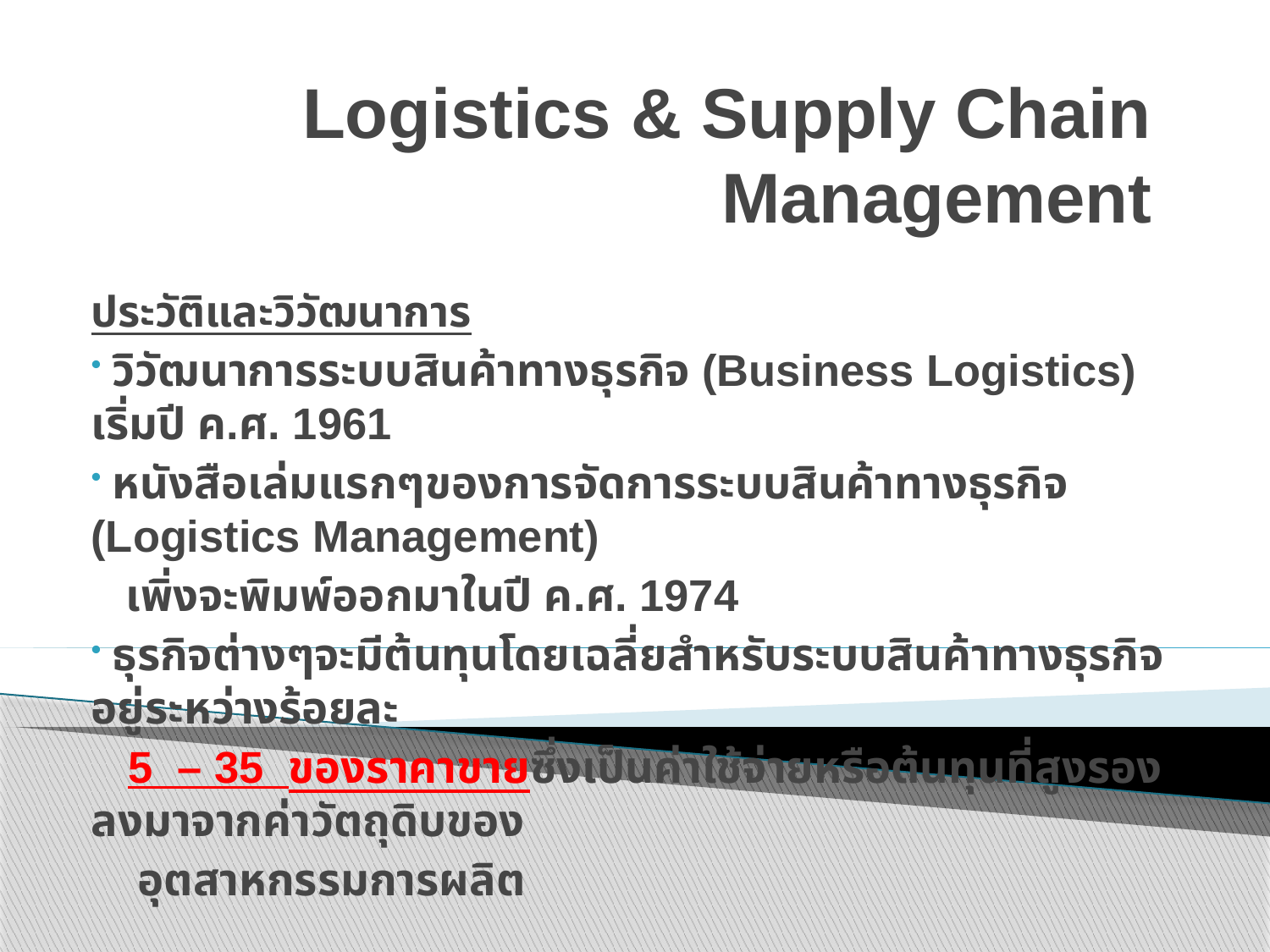

# Logistics & Supply Chain Management
ประวัติและวิวัฒนาการ
 วิวัฒนาการระบบสินค้าทางธุรกิจ (Business Logistics) เริ่มปี ค.ศ. 1961
 หนังสือเล่มแรกๆของการจัดการระบบสินค้าทางธุรกิจ (Logistics Management)
   เพิ่งจะพิมพ์ออกมาในปี ค.ศ. 1974
 ธุรกิจต่างๆจะมีต้นทุนโดยเฉลี่ยสำหรับระบบสินค้าทางธุรกิจอยู่ระหว่างร้อยละ
   5  – 35  ของราคาขายซึ่งเป็นค่าใช้จ่ายหรือต้นทุนที่สูงรองลงมาจากค่าวัตถุดิบของ
    อุตสาหกรรมการผลิต